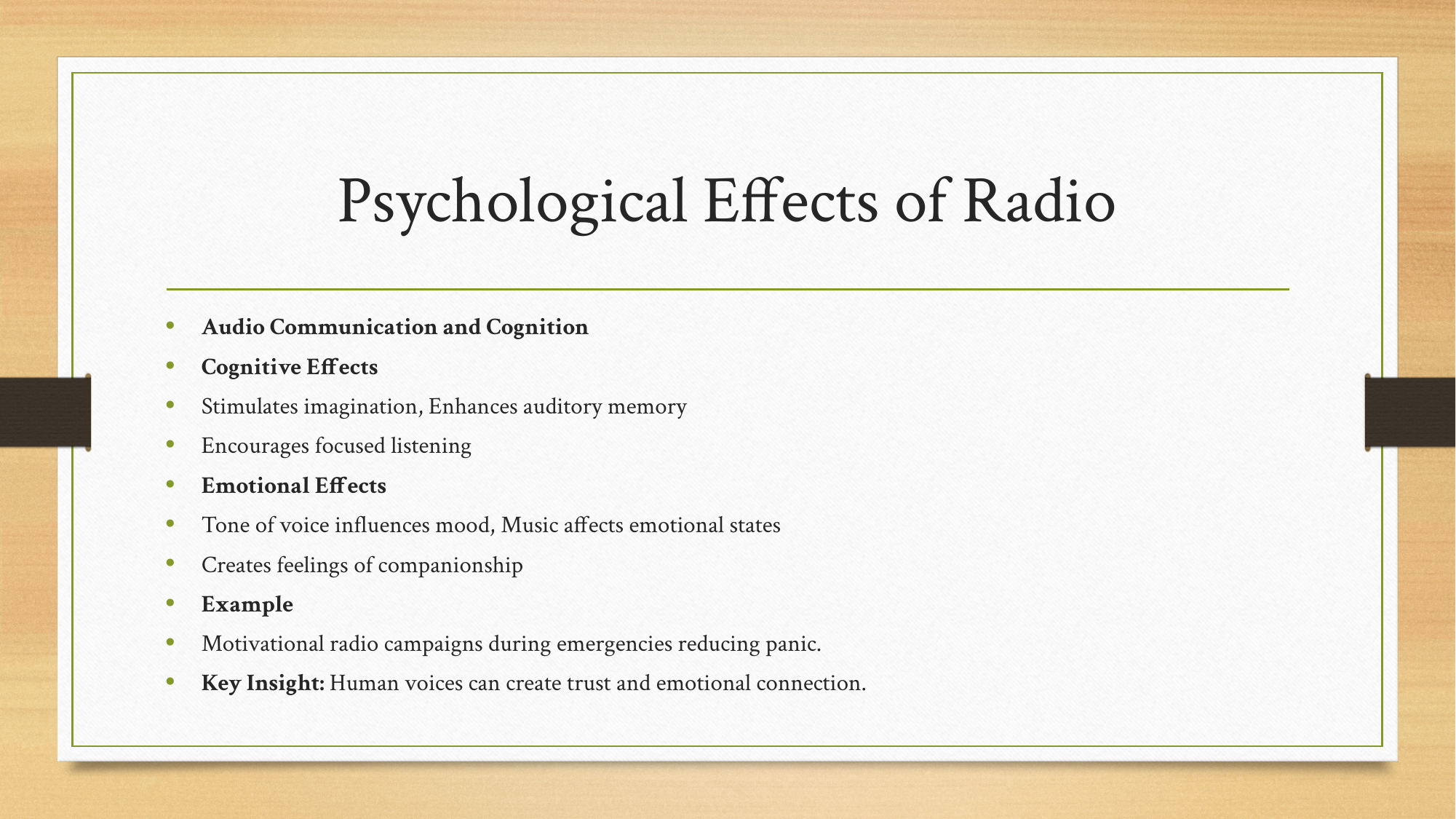

# Psychological Effects of Radio
Audio Communication and Cognition
Cognitive Effects
Stimulates imagination, Enhances auditory memory
Encourages focused listening
Emotional Effects
Tone of voice influences mood, Music affects emotional states
Creates feelings of companionship
Example
Motivational radio campaigns during emergencies reducing panic.
Key Insight: Human voices can create trust and emotional connection.